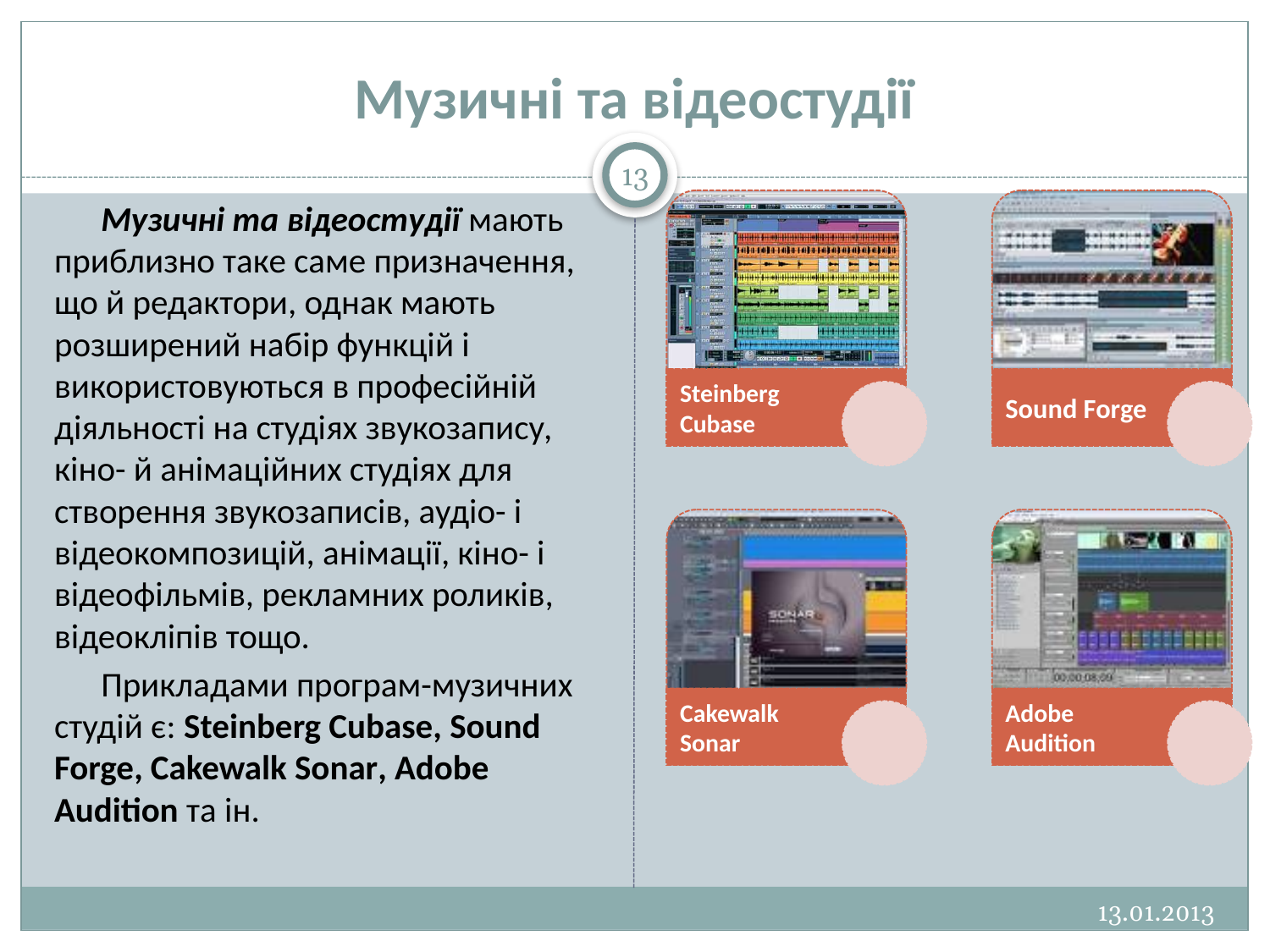

# Музичні та відеостудії
13
Музичні та відеостудії мають приблизно таке саме призначення, що й редактори, однак мають розширений набір функцій і використовуються в професійній діяльності на студіях звукозапису, кіно- й анімаційних студіях для створення звукозаписів, аудіо- і відеокомпозицій, анімації, кіно- і відеофільмів, рекламних роликів, відеокліпів тощо.
Прикладами програм-музичних студій є: Steinberg Cubase, Sound Forge, Cakewalk Sonar, Adobe Audition та ін.

Steinberg Cubase
Sound Forge
Cakewalk Sonar
Adobe Audition
13.01.2013